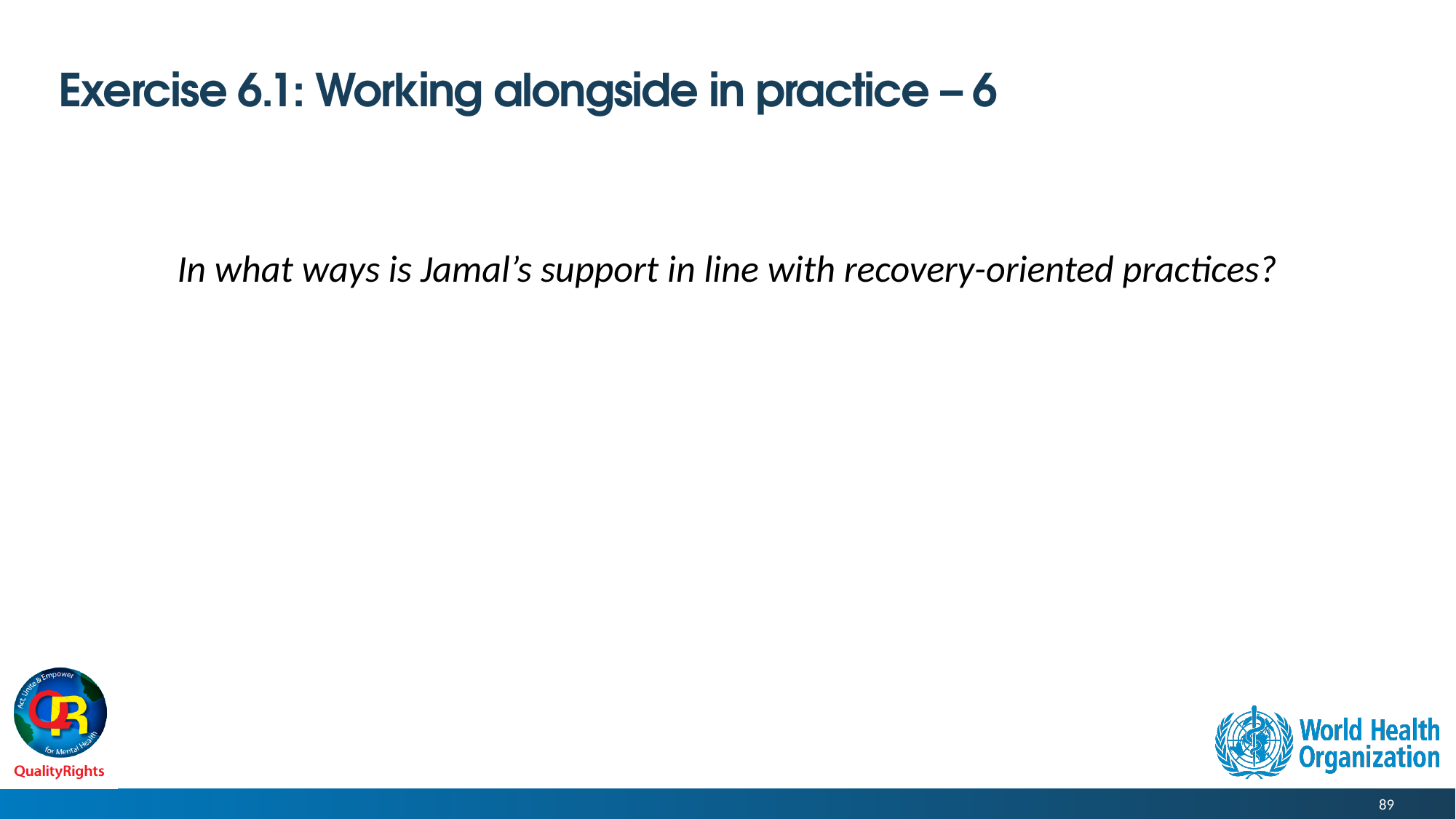

# Exercise 6.1: Working alongside in practice – 6

In what ways is Jamal’s support in line with recovery-oriented practices?